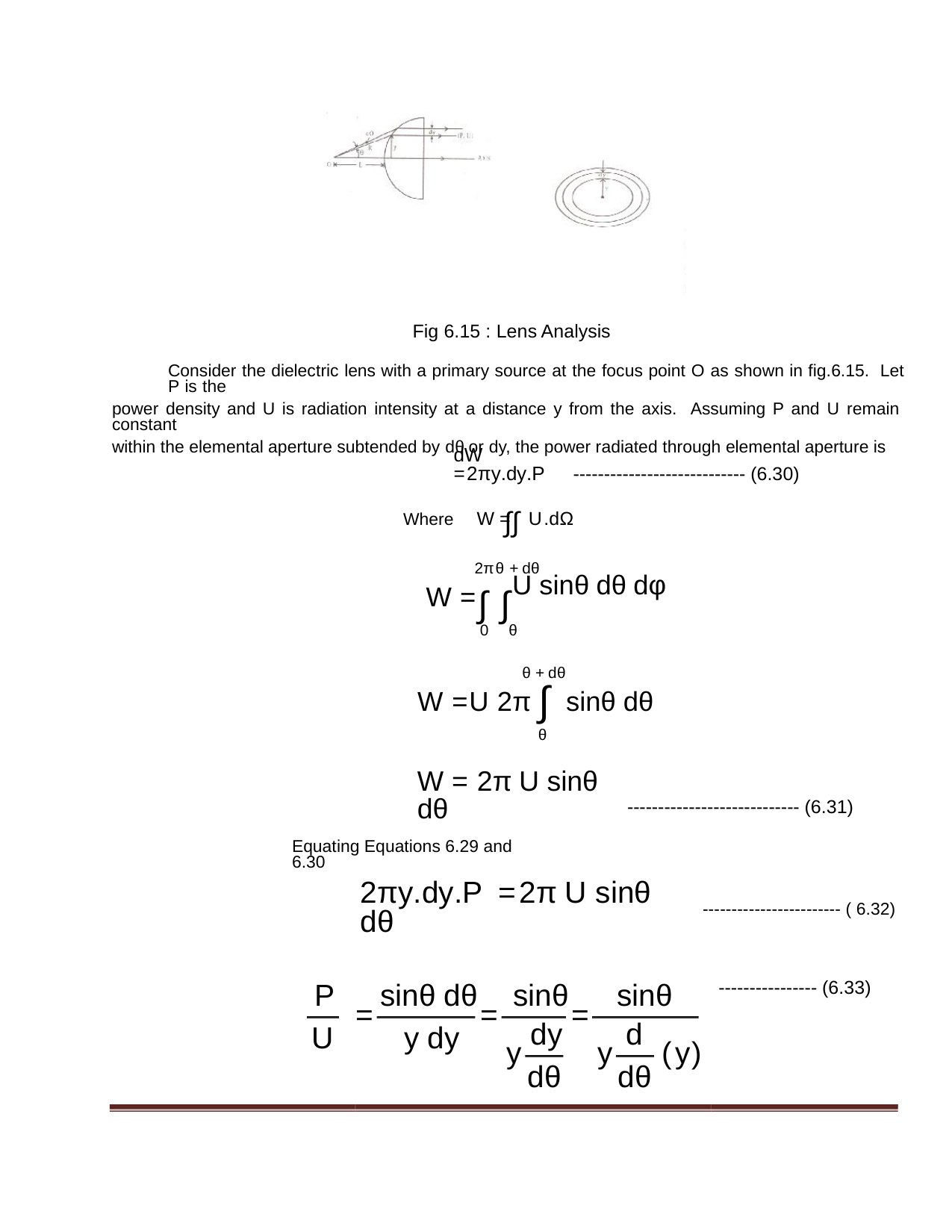

Fig 6.15 : Lens Analysis
Consider the dielectric lens with a primary source at the focus point O as shown in fig.6.15. Let P is the
power density and U is radiation intensity at a distance y from the axis. Assuming P and U remain constant
within the elemental aperture subtended by dθ or dy, the power radiated through elemental aperture is
dW =2πy.dy.P
---------------------------- (6.30)
∫∫
Where W = U.dΩ
2πθ + dθ
∫ ∫U sinθ dθ dφ
W =
θ
0
θ + dθ
∫
W =U 2π sinθ dθ
θ
W = 2π U sinθ dθ
---------------------------- (6.31)
Equating Equations 6.29 and 6.30
2πy.dy.P =2π U sinθ dθ
------------------------ ( 6.32)
---------------- (6.33)
sinθ
P sinθ dθ sinθ
=
=
=

dy
d
y dy
U
y (y)
dθ
y

dθ